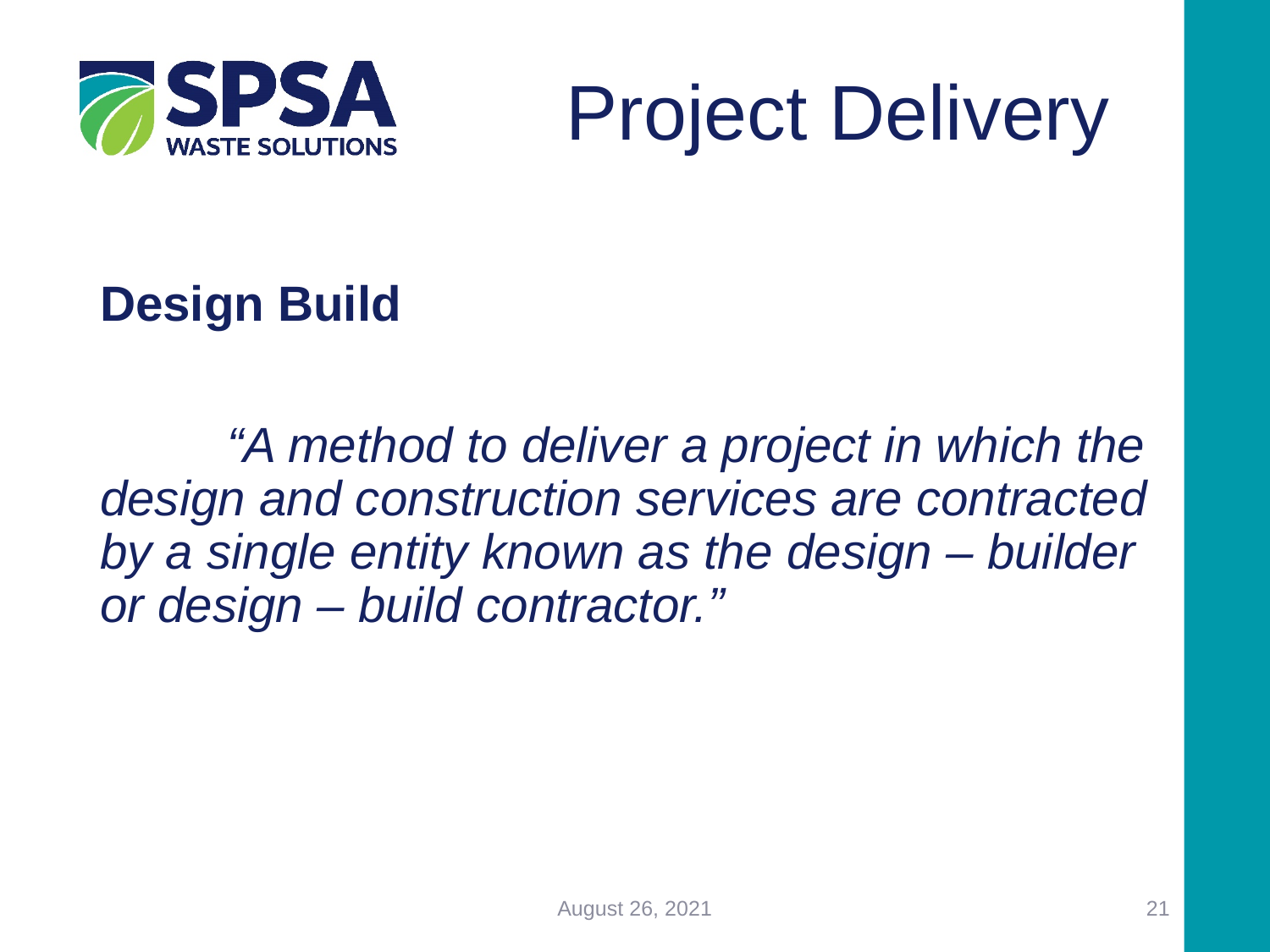

# Project Delivery
Design Build

	“A method to deliver a project in which the design and construction services are contracted by a single entity known as the design – builder or design – build contractor.”
August 26, 2021
21